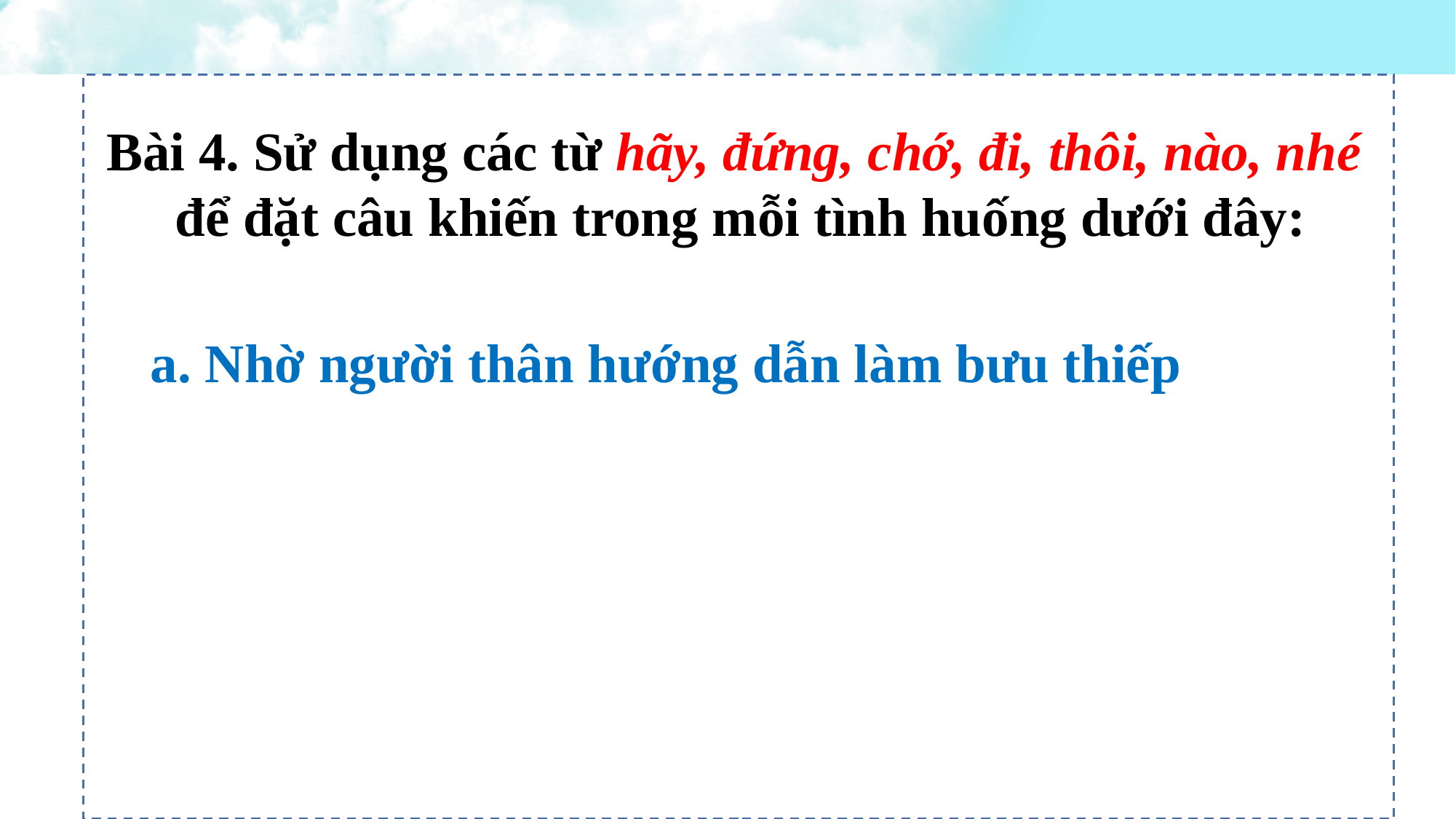

Bài 4. Sử dụng các từ hãy, đứng, chớ, đi, thôi, nào, nhé  để đặt câu khiến trong mỗi tình huống dưới đây:
 Nhờ người thân hướng dẫn làm bưu thiếp